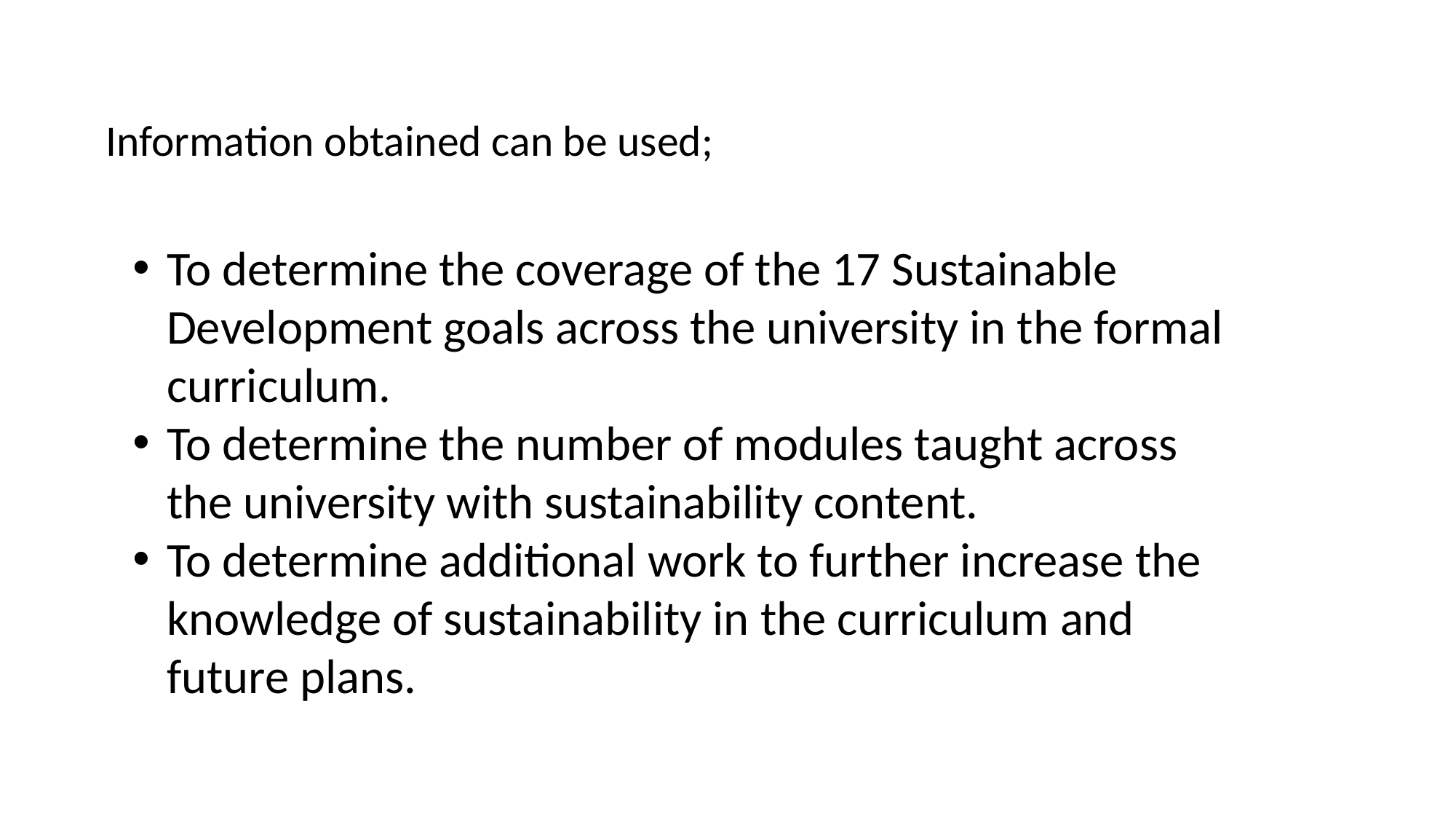

# Information obtained can be used;
To determine the coverage of the 17 Sustainable Development goals across the university in the formal curriculum.
To determine the number of modules taught across the university with sustainability content.
To determine additional work to further increase the knowledge of sustainability in the curriculum and future plans.